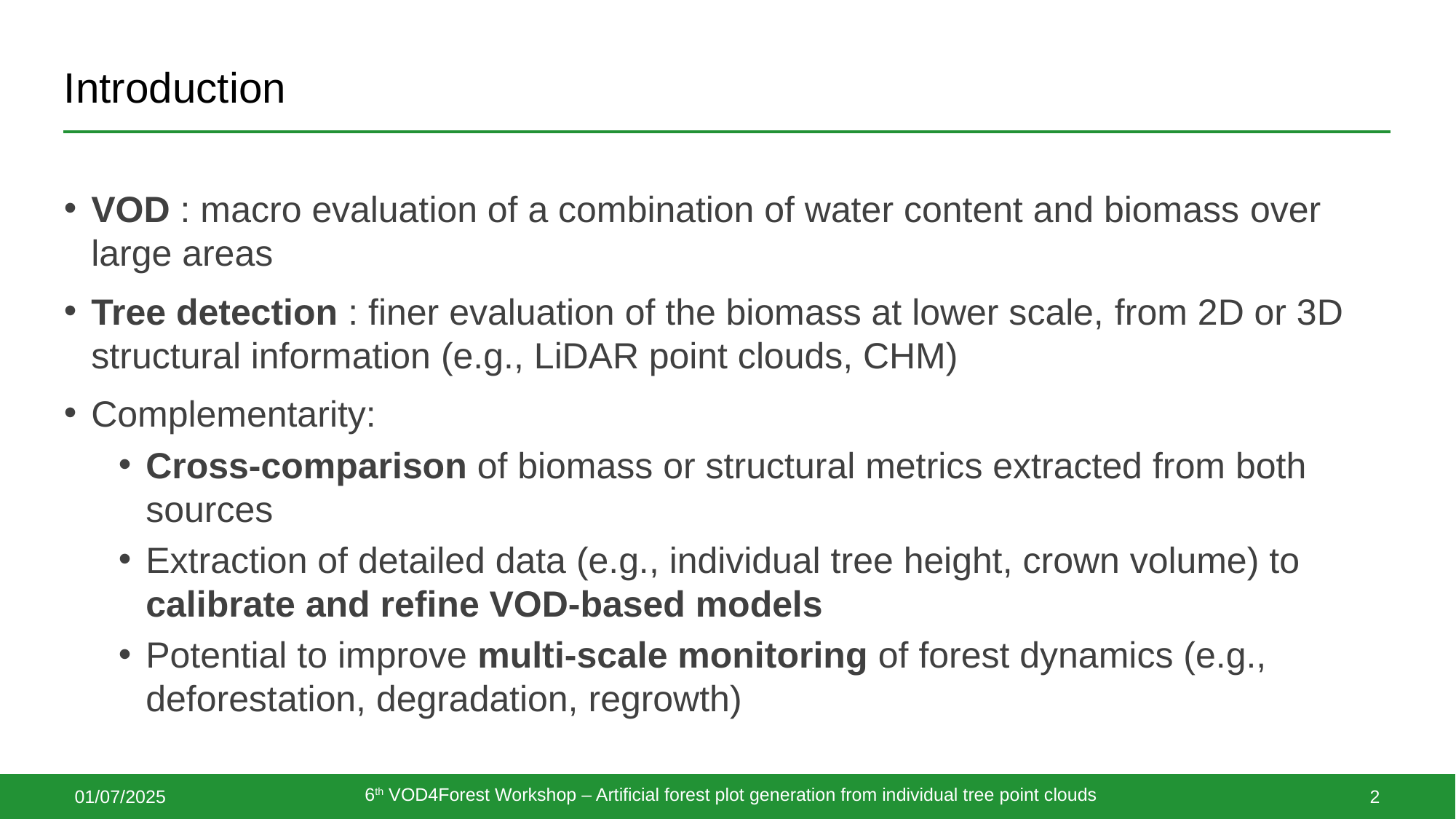

# Introduction
VOD : macro evaluation of a combination of water content and biomass over large areas
Tree detection : finer evaluation of the biomass at lower scale, from 2D or 3D structural information (e.g., LiDAR point clouds, CHM)
Complementarity:
Cross-comparison of biomass or structural metrics extracted from both sources
Extraction of detailed data (e.g., individual tree height, crown volume) to calibrate and refine VOD-based models
Potential to improve multi-scale monitoring of forest dynamics (e.g., deforestation, degradation, regrowth)
6th VOD4Forest Workshop – Artificial forest plot generation from individual tree point clouds
2
01/07/2025